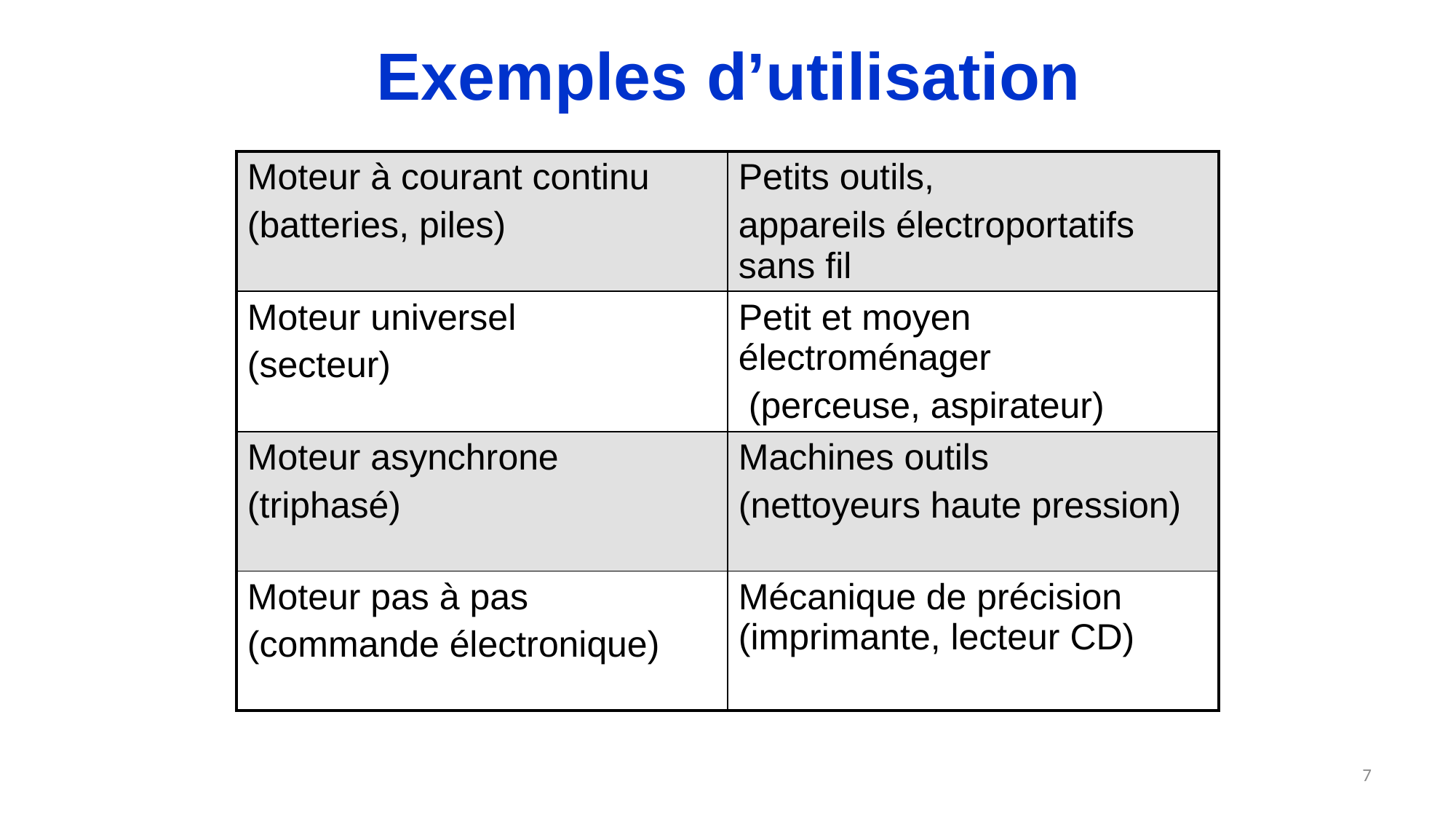

Exemples d’utilisation
| Moteur à courant continu (batteries, piles) | Petits outils, appareils électroportatifs sans fil |
| --- | --- |
| Moteur universel (secteur) | Petit et moyen électroménager (perceuse, aspirateur) |
| Moteur asynchrone (triphasé) | Machines outils (nettoyeurs haute pression) |
| Moteur pas à pas (commande électronique) | Mécanique de précision (imprimante, lecteur CD) |
7